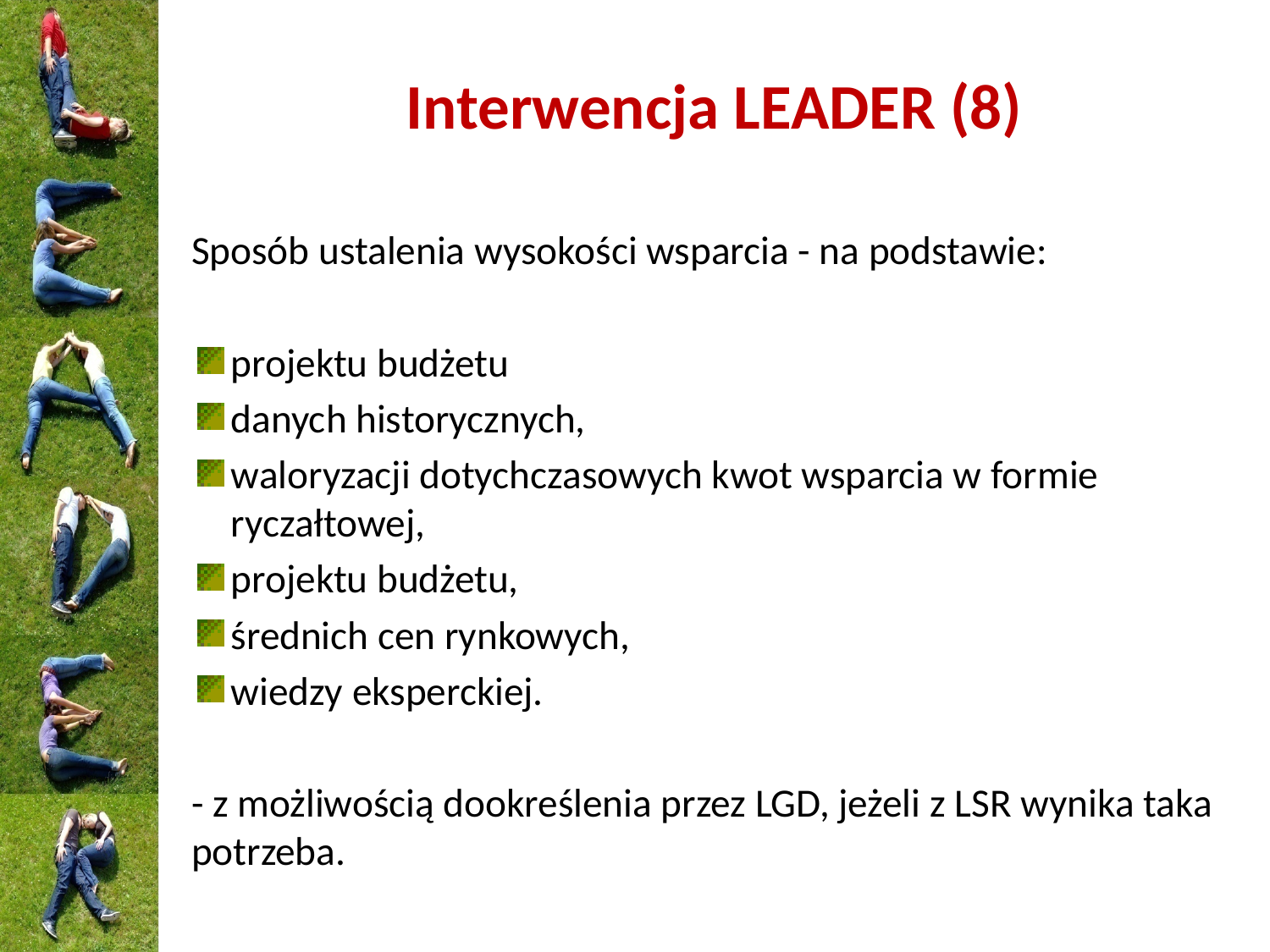

# Interwencja LEADER (8)
Sposób ustalenia wysokości wsparcia - na podstawie:

projektu budżetu
danych historycznych,
waloryzacji dotychczasowych kwot wsparcia w formie ryczałtowej,
projektu budżetu,
średnich cen rynkowych,
wiedzy eksperckiej.

- z możliwością dookreślenia przez LGD, jeżeli z LSR wynika taka potrzeba.